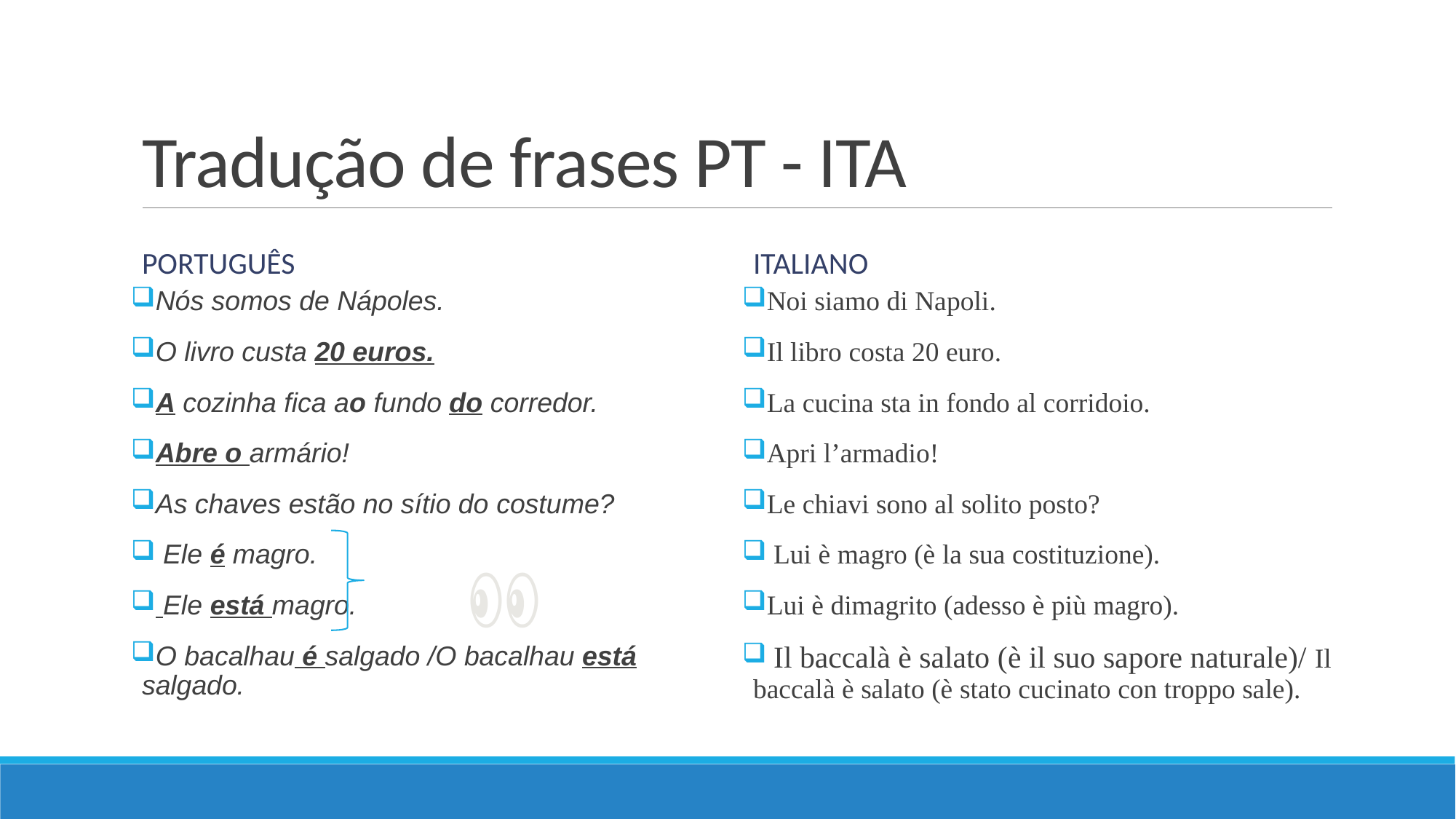

# Tradução de frases PT - ITA
Português
Italiano
Nós somos de Nápoles.
O livro custa 20 euros.
A cozinha fica ao fundo do corredor.
Abre o armário!
As chaves estão no sítio do costume?
 Ele é magro.
 Ele está magro.
O bacalhau é salgado /O bacalhau está salgado.
Noi siamo di Napoli.
Il libro costa 20 euro.
La cucina sta in fondo al corridoio.
Apri l’armadio!
Le chiavi sono al solito posto?
 Lui è magro (è la sua costituzione).
Lui è dimagrito (adesso è più magro).
 Il baccalà è salato (è il suo sapore naturale)/ Il baccalà è salato (è stato cucinato con troppo sale).
👀